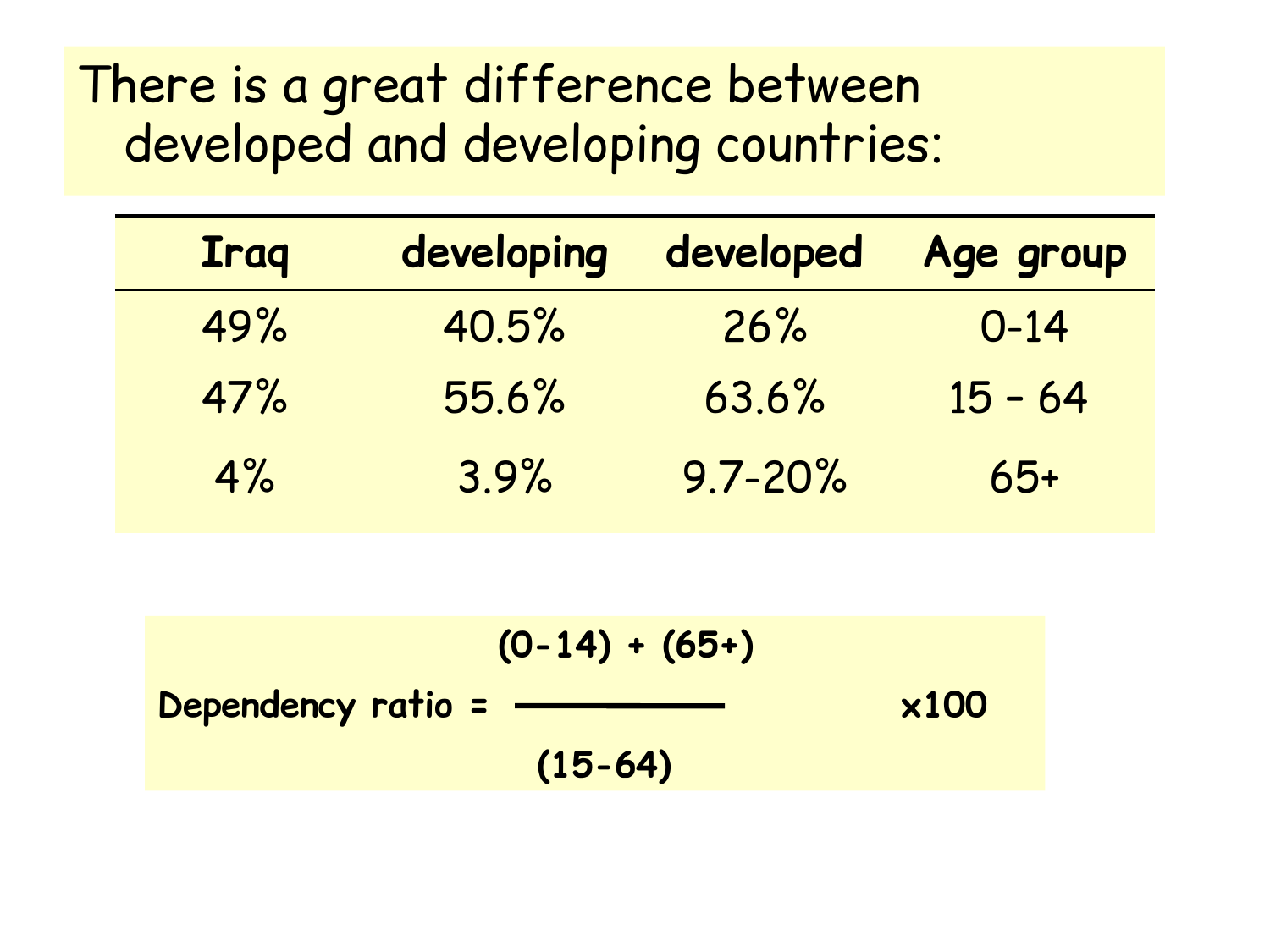

There is a great difference between developed and developing countries:

| Iraq | developing | developed | Age group |
| --- | --- | --- | --- |
| 49% | 40.5% | 26% | 0-14 |
| 47% | 55.6% | 63.6% | 15 – 64 |
| 4% | 3.9% | 9.7-20% | 65+ |
                                   (0-14) + (65+)
Dependency ratio =                           x100
                                       (15-64)